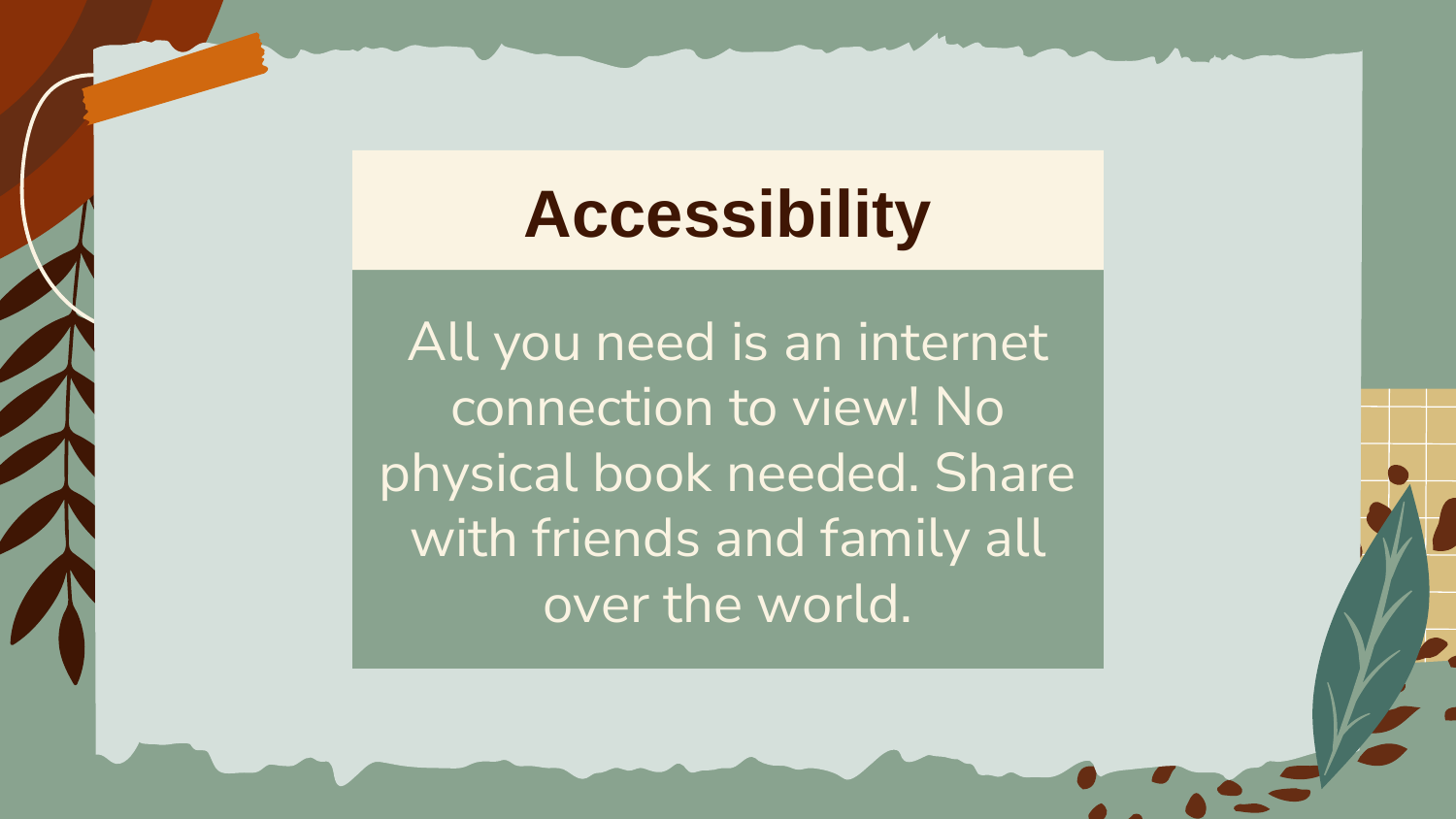

Accessibility
All you need is an internet connection to view! No physical book needed. Share with friends and family all over the world.